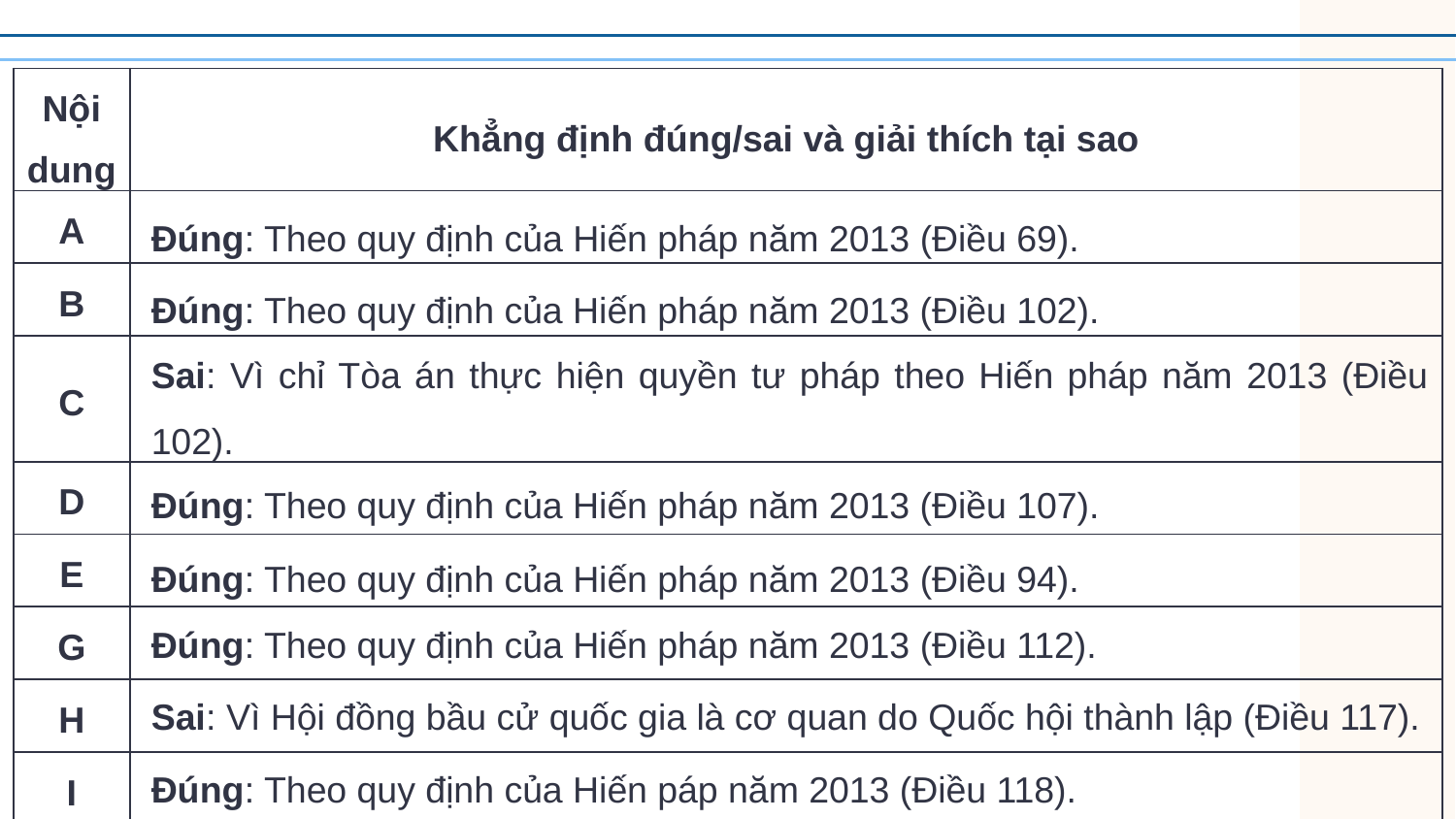

| Nội dung | Khẳng định đúng/sai và giải thích tại sao |
| --- | --- |
| A |  |
| B |  |
| C |  |
| D |  |
| E |  |
| G |  |
| H |  |
| I |  |
Đúng: Theo quy định của Hiến pháp năm 2013 (Điều 69).
Đúng: Theo quy định của Hiến pháp năm 2013 (Điều 102).
Sai: Vì chỉ Tòa án thực hiện quyền tư pháp theo Hiến pháp năm 2013 (Điều 102).
Đúng: Theo quy định của Hiến pháp năm 2013 (Điều 107).
Đúng: Theo quy định của Hiến pháp năm 2013 (Điều 94).
Đúng: Theo quy định của Hiến pháp năm 2013 (Điều 112).
Sai: Vì Hội đồng bầu cử quốc gia là cơ quan do Quốc hội thành lập (Điều 117).
Đúng: Theo quy định của Hiến páp năm 2013 (Điều 118).